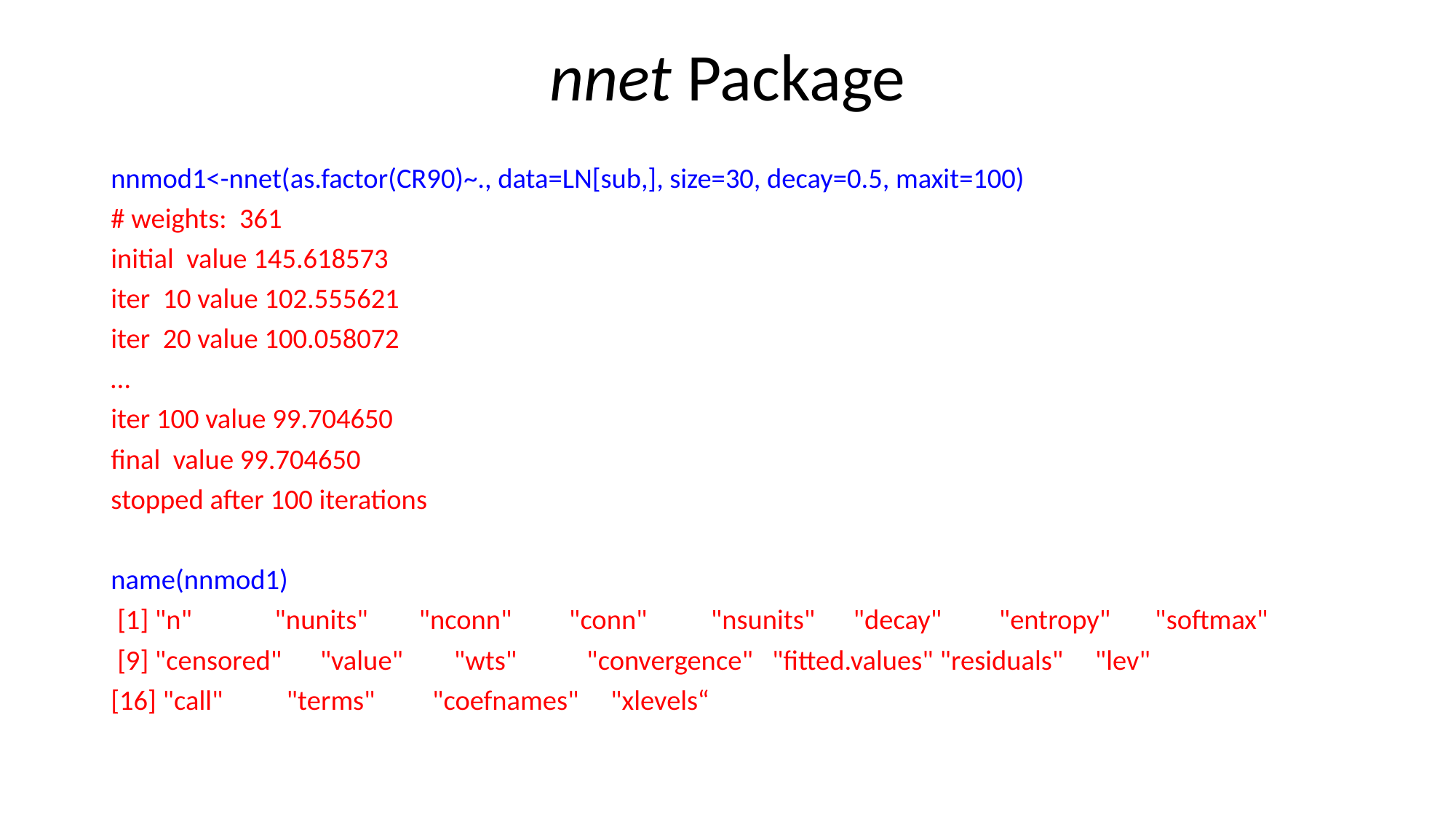

# nnet Package
nnmod1<-nnet(as.factor(CR90)~., data=LN[sub,], size=30, decay=0.5, maxit=100)
# weights:  361
initial  value 145.618573
iter  10 value 102.555621
iter  20 value 100.058072
…
iter 100 value 99.704650
final  value 99.704650
stopped after 100 iterations

name(nnmod1)
 [1] "n"             "nunits"        "nconn"         "conn"          "nsunits"      "decay"         "entropy"       "softmax"
 [9] "censored"      "value"        "wts"           "convergence"   "fitted.values" "residuals"     "lev"
[16] "call"          "terms"         "coefnames"     "xlevels“